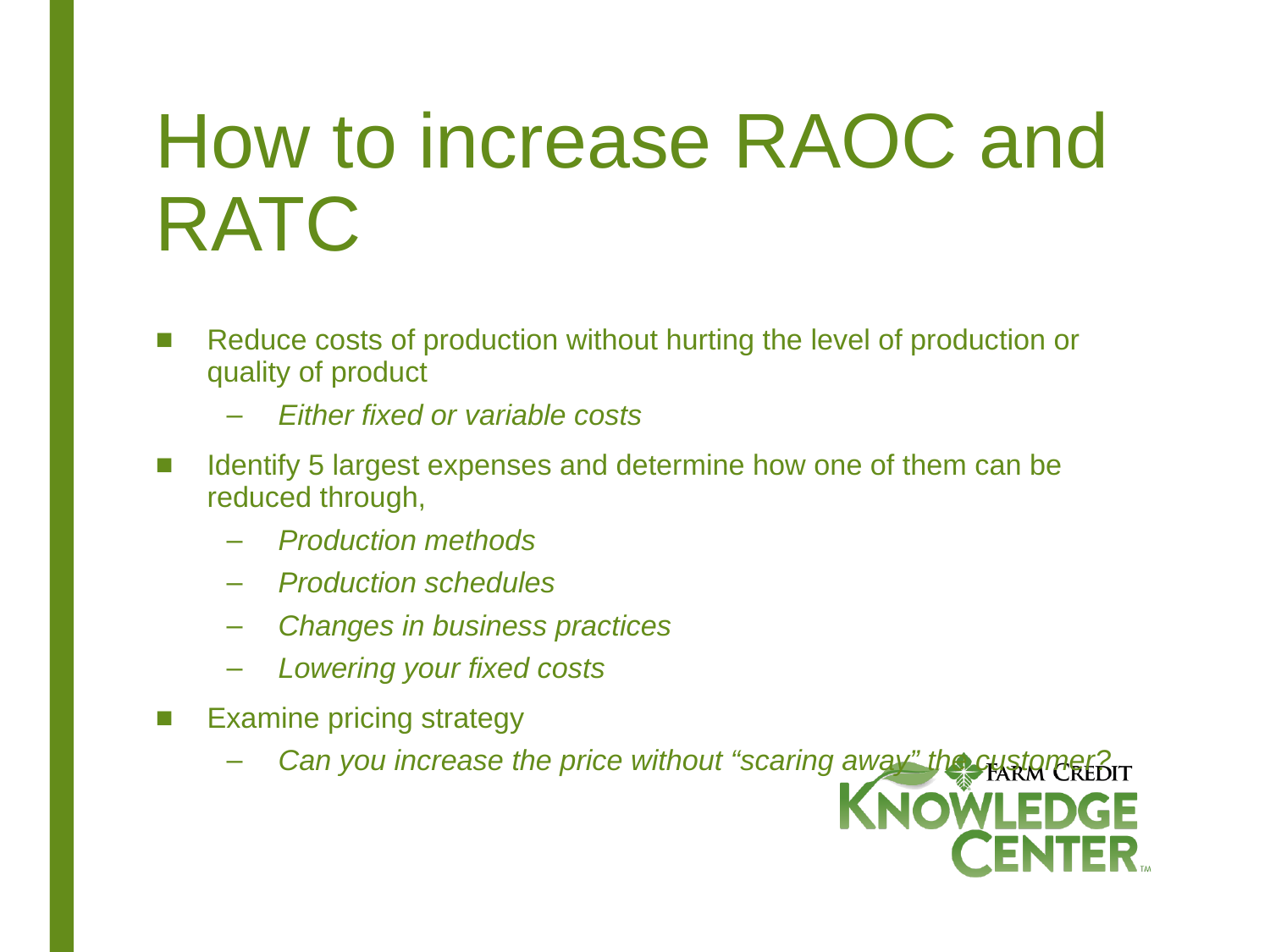

# How to increase RAOC and RATC
Reduce costs of production without hurting the level of production or quality of product
Either fixed or variable costs
Identify 5 largest expenses and determine how one of them can be reduced through,
Production methods
Production schedules
Changes in business practices
Lowering your fixed costs
Examine pricing strategy
Can you increase the price without “scaring away” the customer?